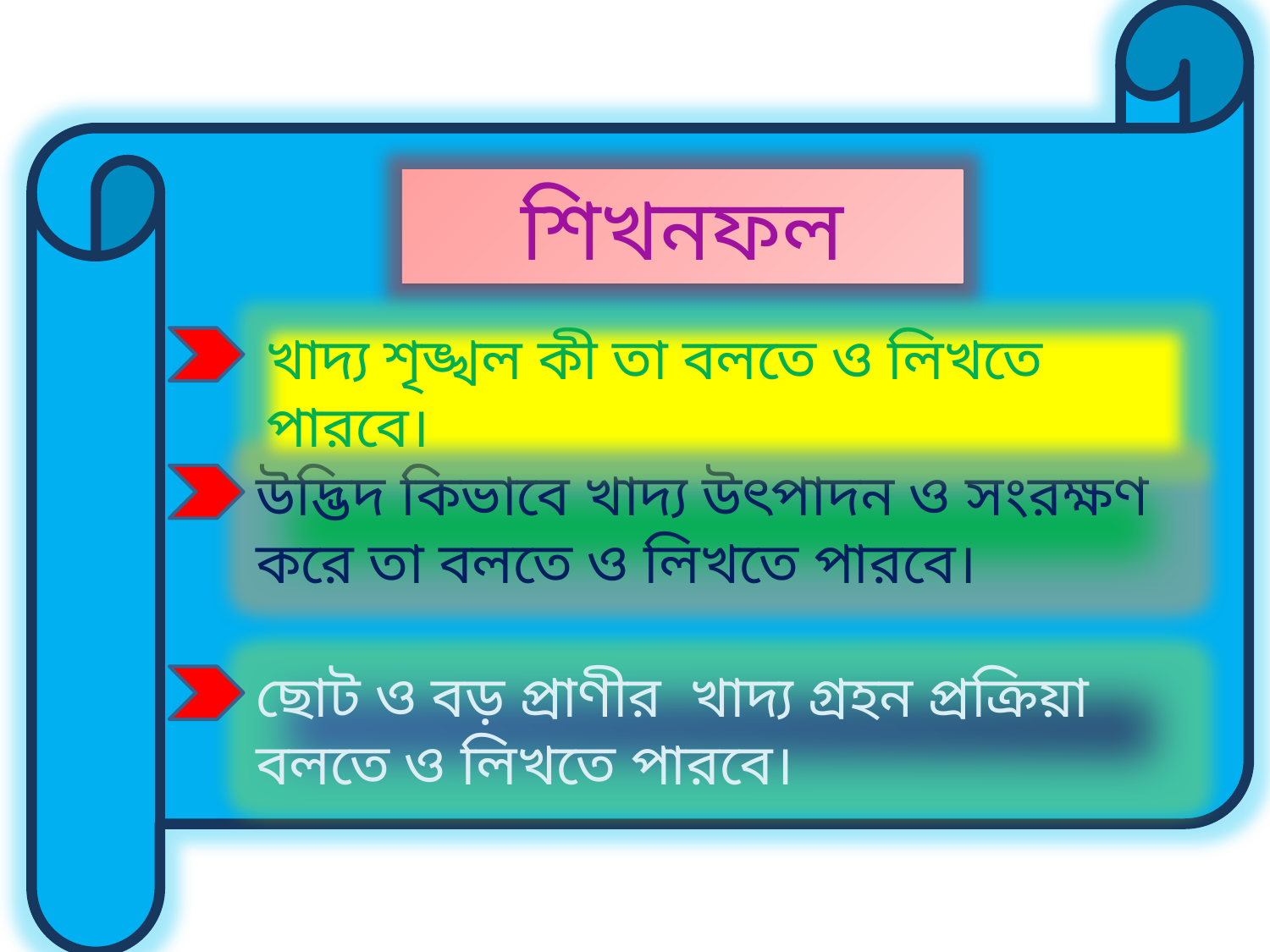

শিখনফল
খাদ্য শৃঙ্খল কী তা বলতে ও লিখতে পারবে।

উদ্ভিদ কিভাবে খাদ্য উৎপাদন ও সংরক্ষণ করে তা বলতে ও লিখতে পারবে।

ছোট ও বড় প্রাণীর  খাদ্য গ্রহন প্রক্রিয়া বলতে ও লিখতে পারবে।